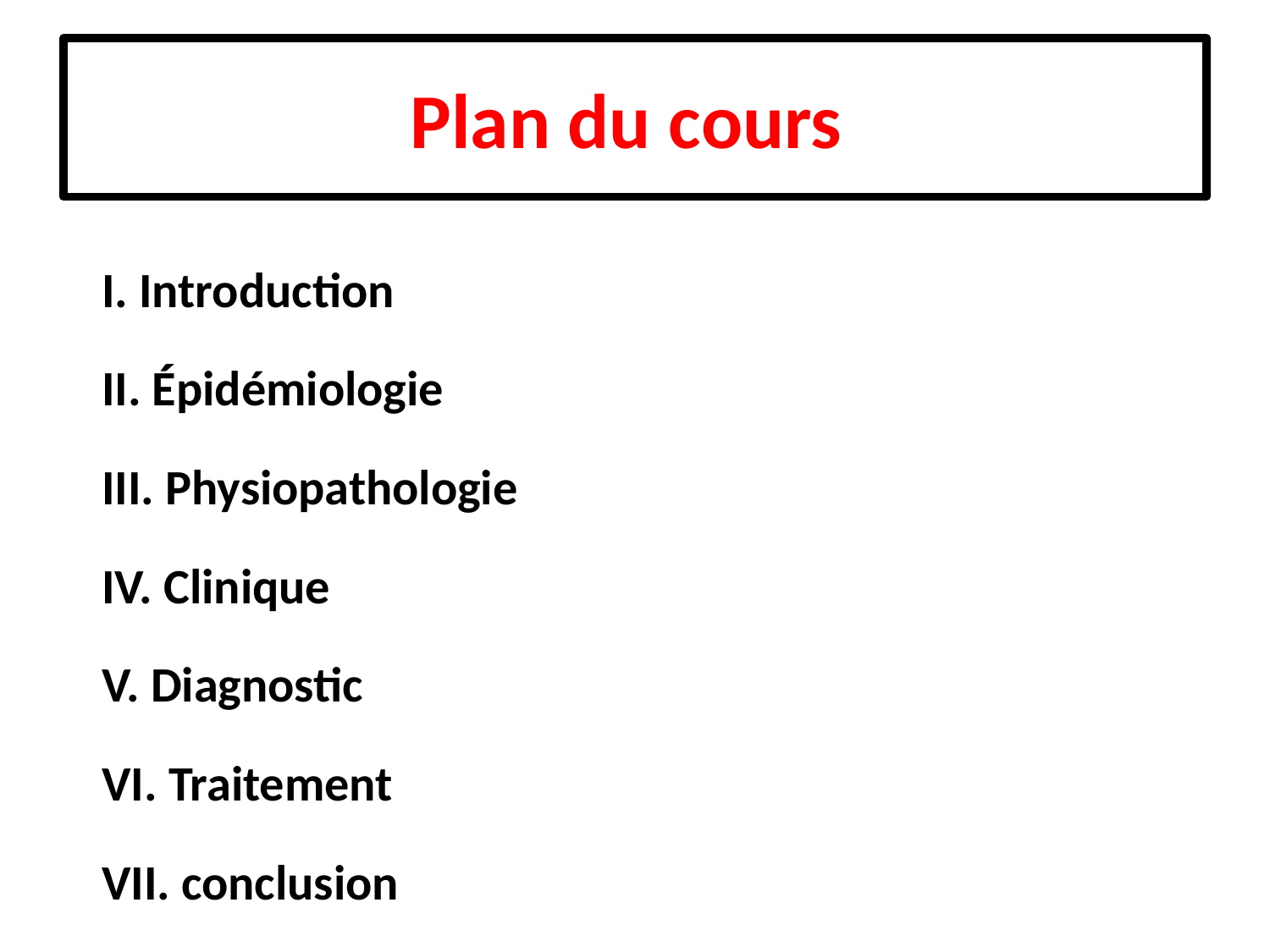

# Plan du cours
I. Introduction
II. Épidémiologie
III. Physiopathologie
IV. Clinique
V. Diagnostic
VI. Traitement
VII. conclusion